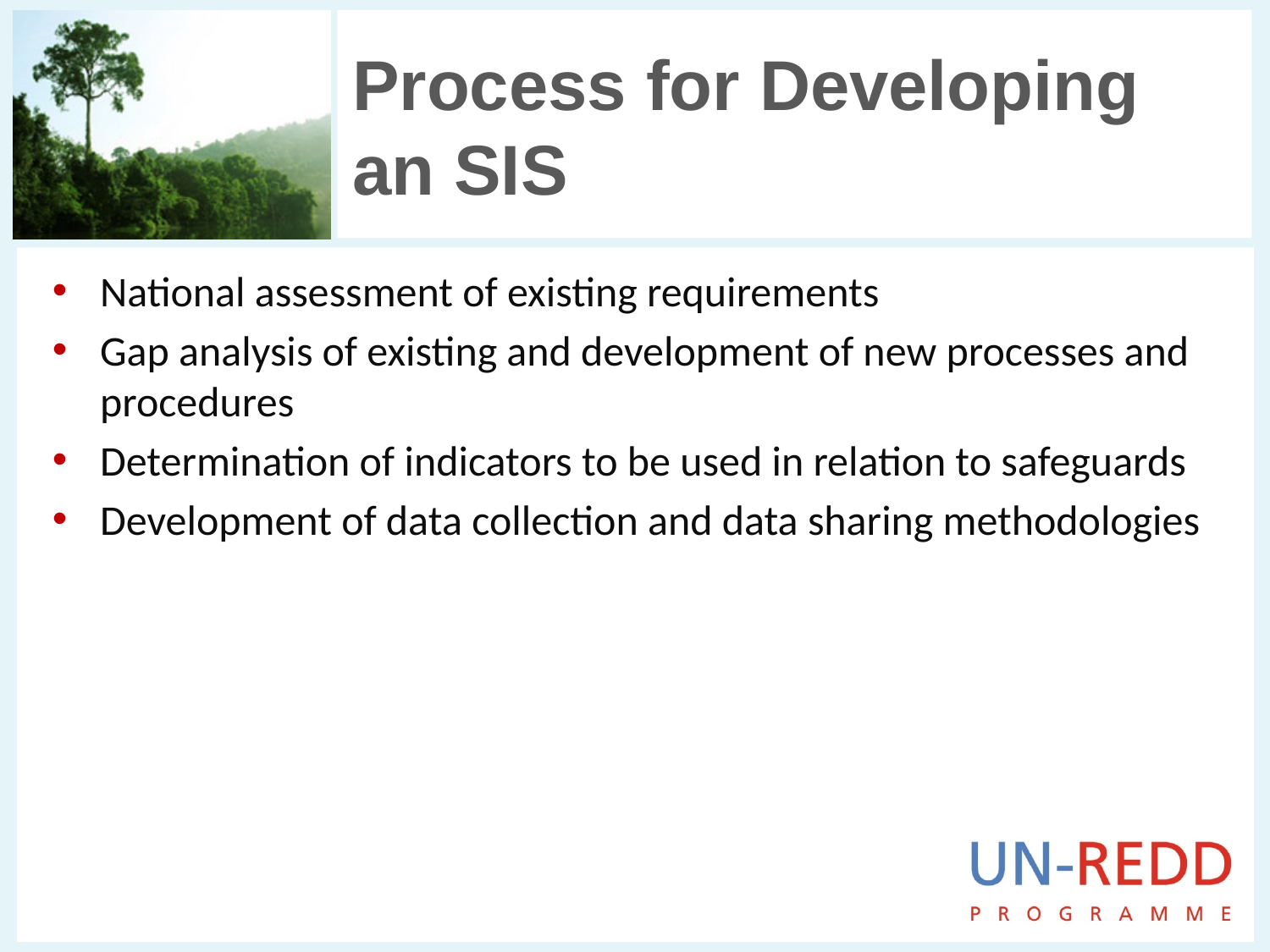

# Process for Developing an SIS
National assessment of existing requirements
Gap analysis of existing and development of new processes and procedures
Determination of indicators to be used in relation to safeguards
Development of data collection and data sharing methodologies